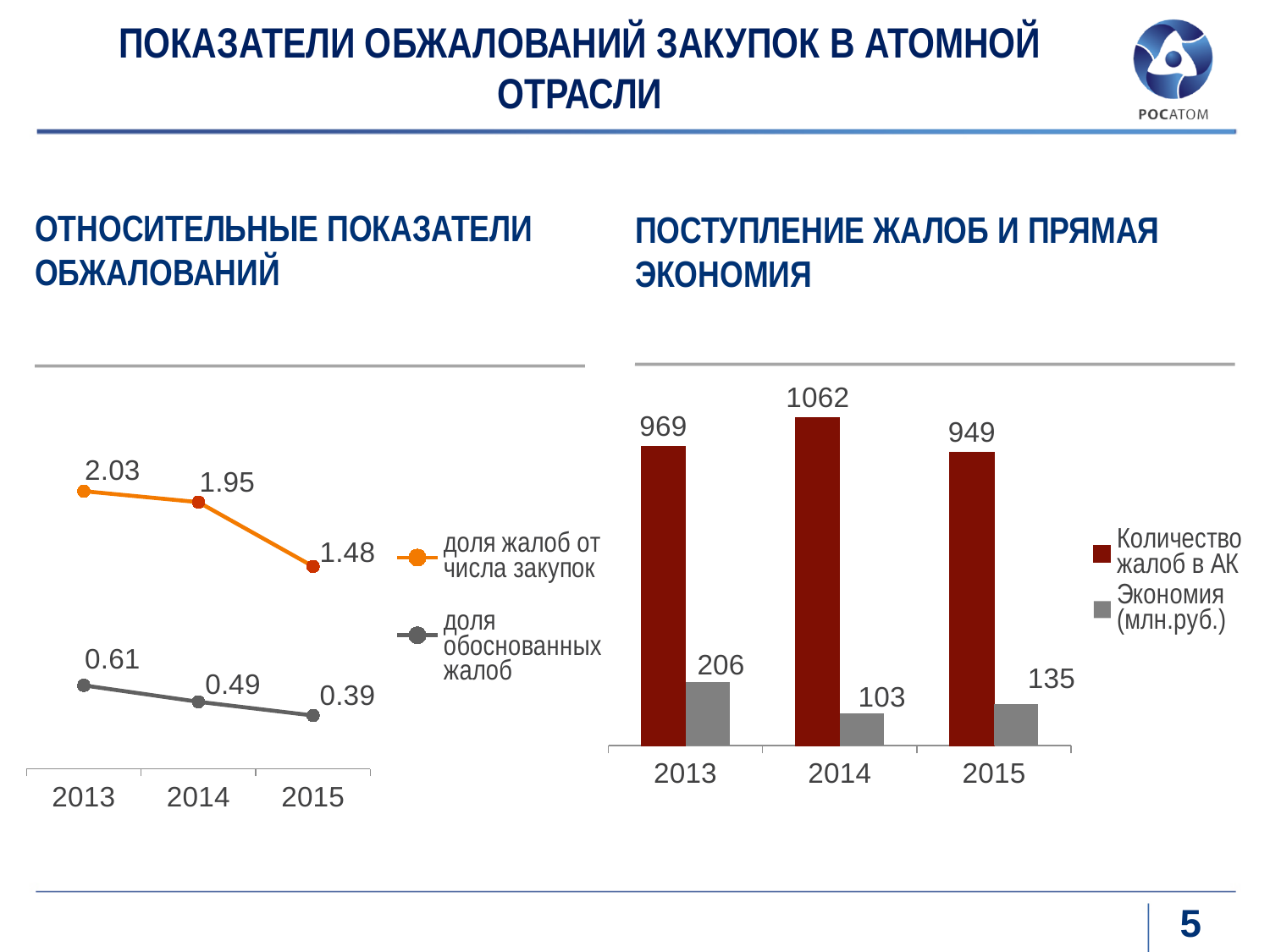

# Показатели обжалований закупок в атомной отрасли
ОТНОСИТЕЛЬНЫЕ ПОКАЗАТЕЛИ ОБЖАЛОВАНИЙ
ПОСТУПЛЕНИЕ ЖАЛОБ И ПРЯМАЯ ЭКОНОМИЯ

### Chart

| Category | доля жалоб от числа закупок | доля обоснованных жалоб |
|---|---|---|
| 2013 | 2.03 | 0.61 |
| 2014 | 1.95 | 0.49 |
| 2015 | 1.48 | 0.39 |

### Chart

| Category | Количество жалоб в АК | Экономия (млн.руб.) |
|---|---|---|
| 2013 | 969.0 | 206.0 |
| 2014 | 1062.0 | 103.0 |
| 2015 | 949.0 | 135.0 |
5